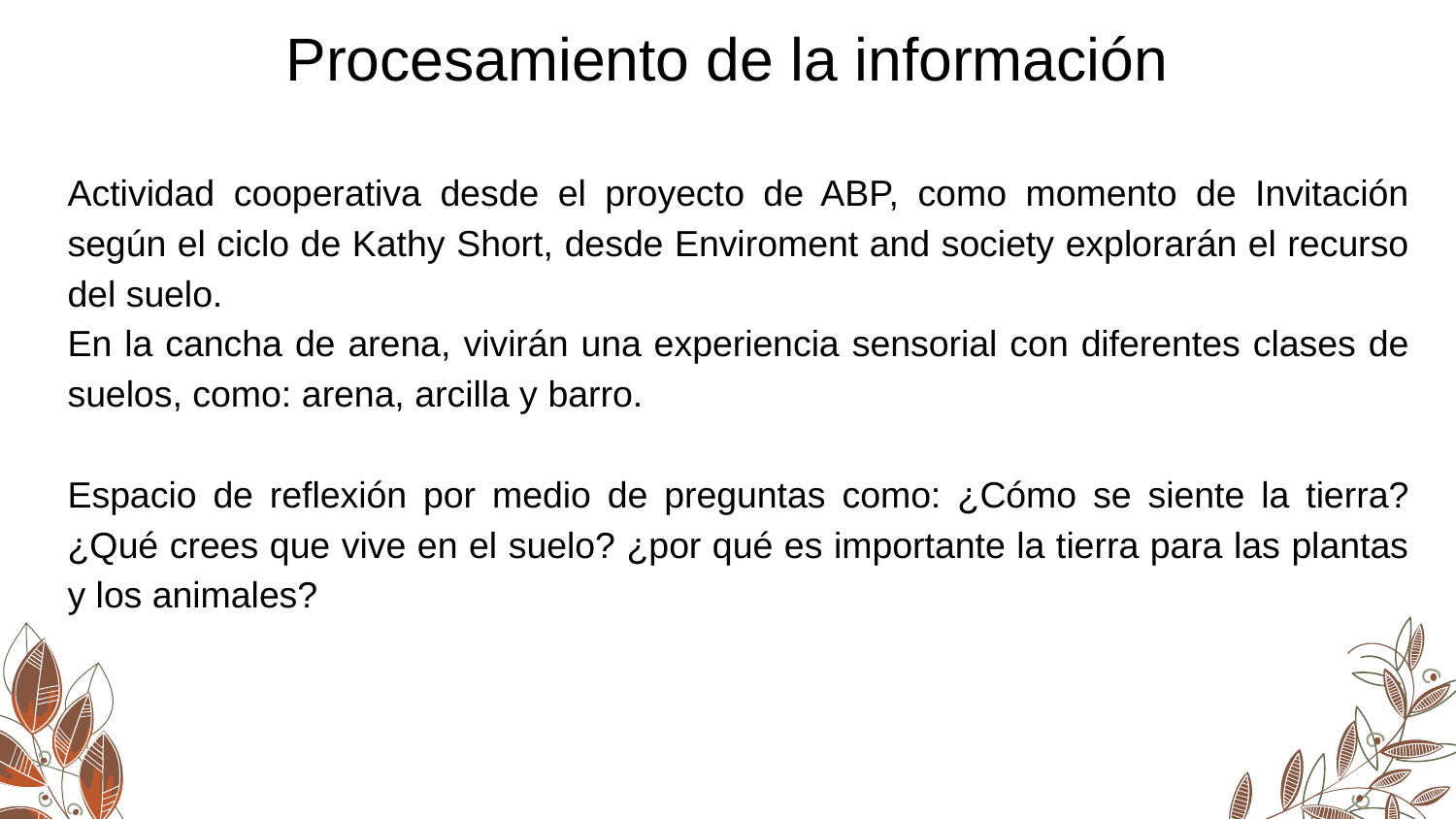

# Procesamiento de la información
Actividad cooperativa desde el proyecto de ABP, como momento de Invitación según el ciclo de Kathy Short, desde Enviroment and society explorarán el recurso del suelo.
En la cancha de arena, vivirán una experiencia sensorial con diferentes clases de suelos, como: arena, arcilla y barro.

Espacio de reflexión por medio de preguntas como: ¿Cómo se siente la tierra? ¿Qué crees que vive en el suelo? ¿por qué es importante la tierra para las plantas y los animales?